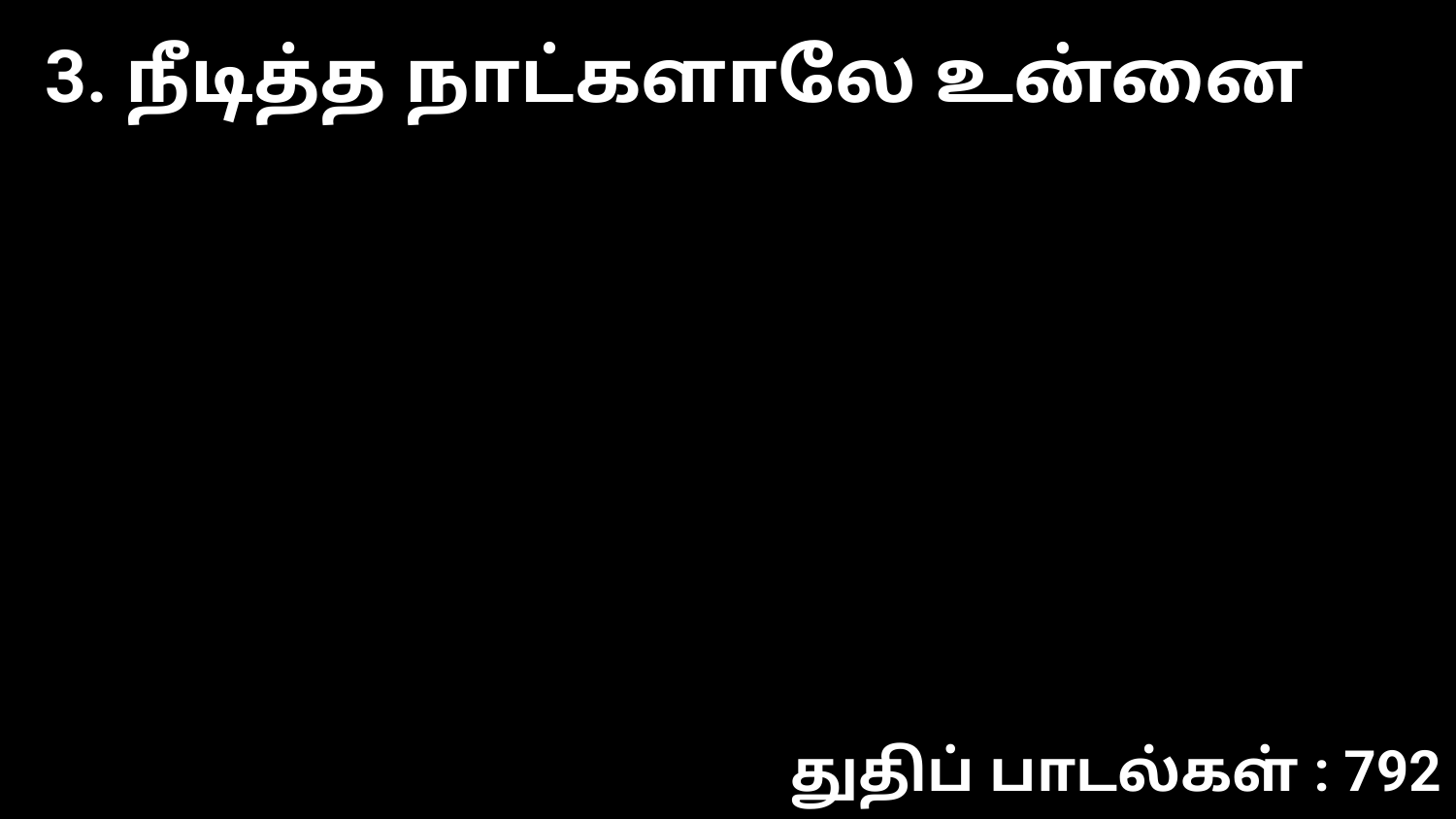

3. நீடித்த நாட்களாலே உன்னை
துதிப் பாடல்கள் : 792